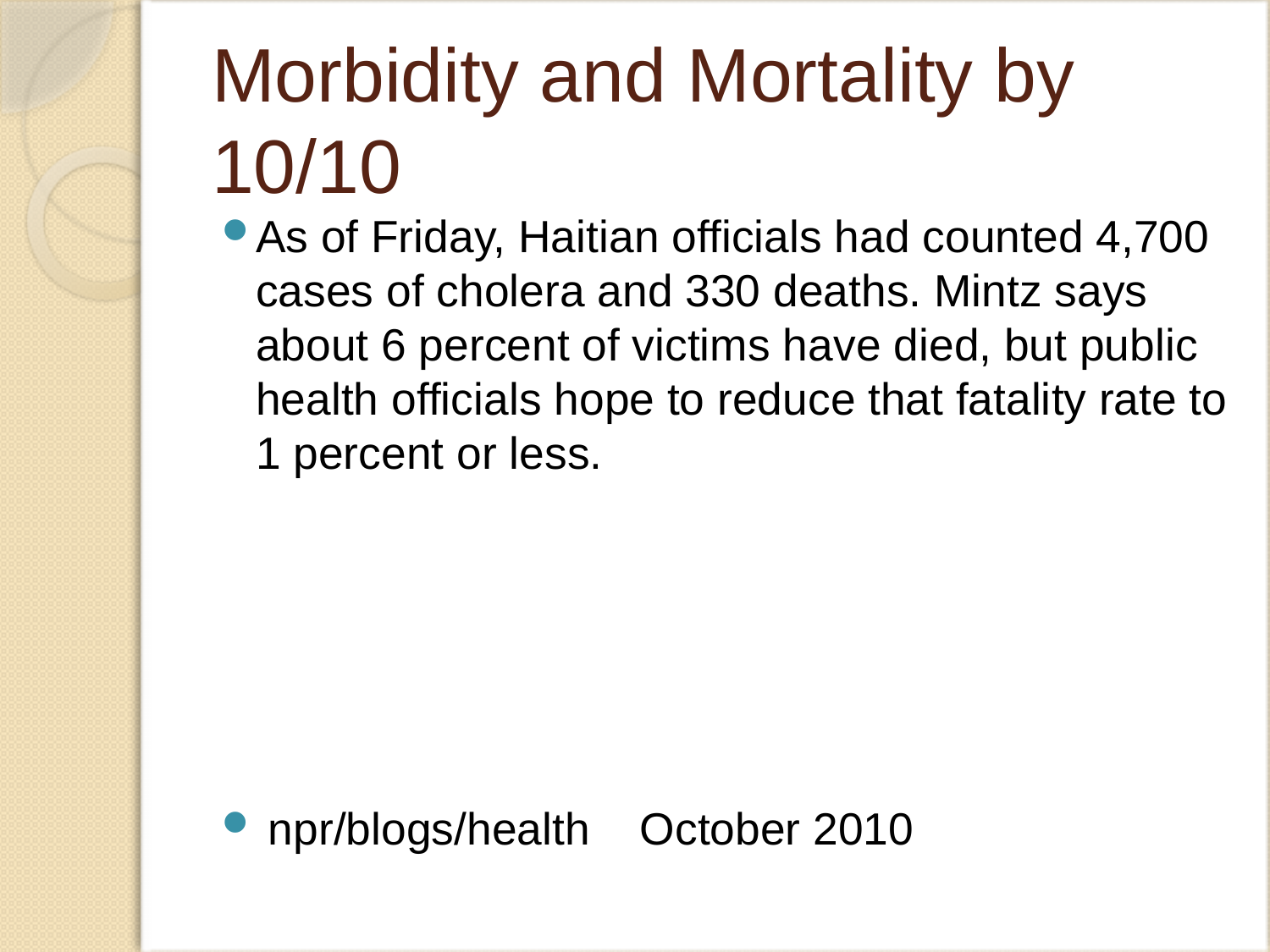

# Morbidity and Mortality by 10/10
As of Friday, Haitian officials had counted 4,700 cases of cholera and 330 deaths. Mintz says about 6 percent of victims have died, but public health officials hope to reduce that fatality rate to 1 percent or less.

 npr/blogs/health    October 2010